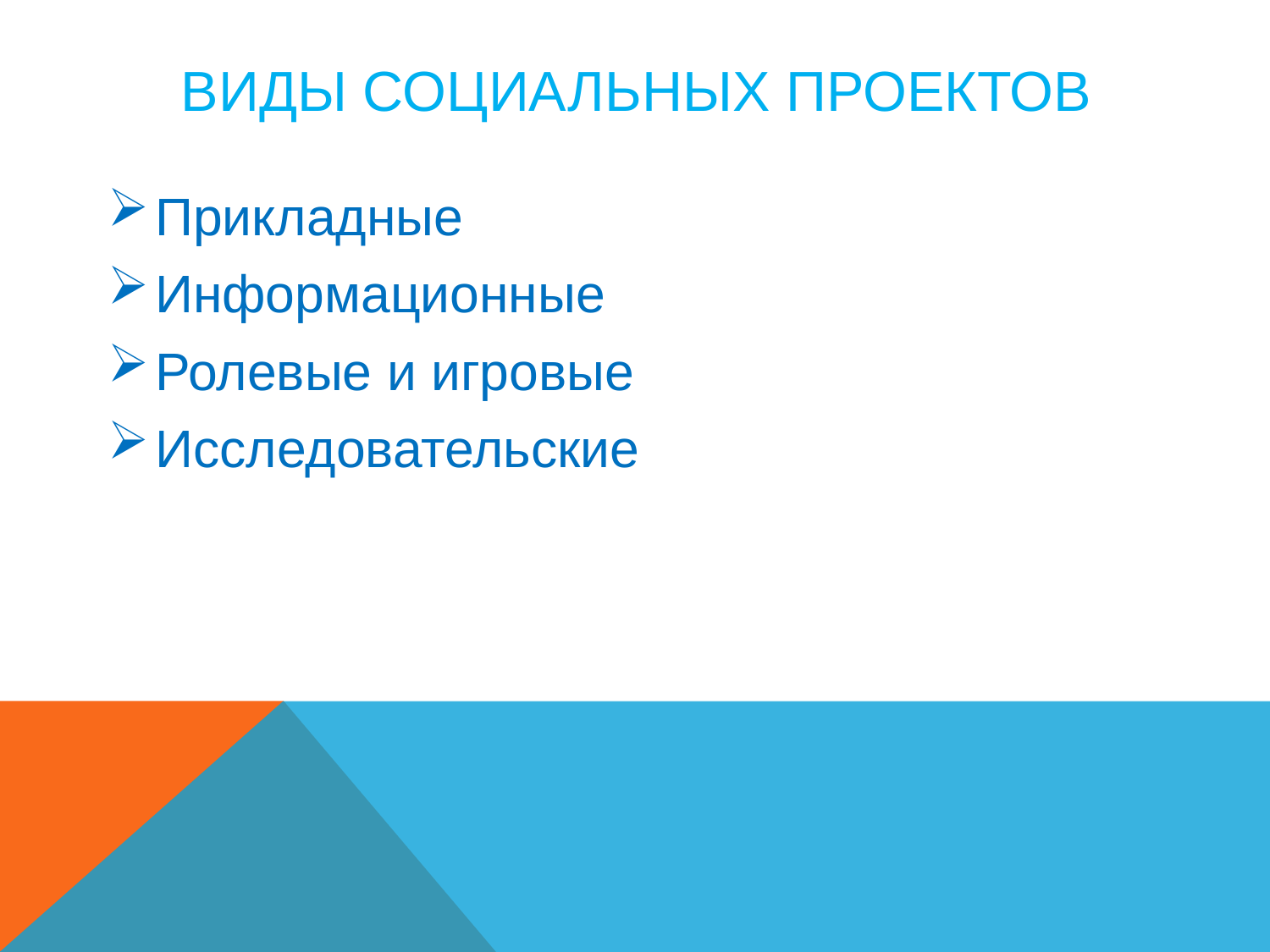

# Виды социальных проектов
Прикладные
Информационные
Ролевые и игровые
Исследовательские